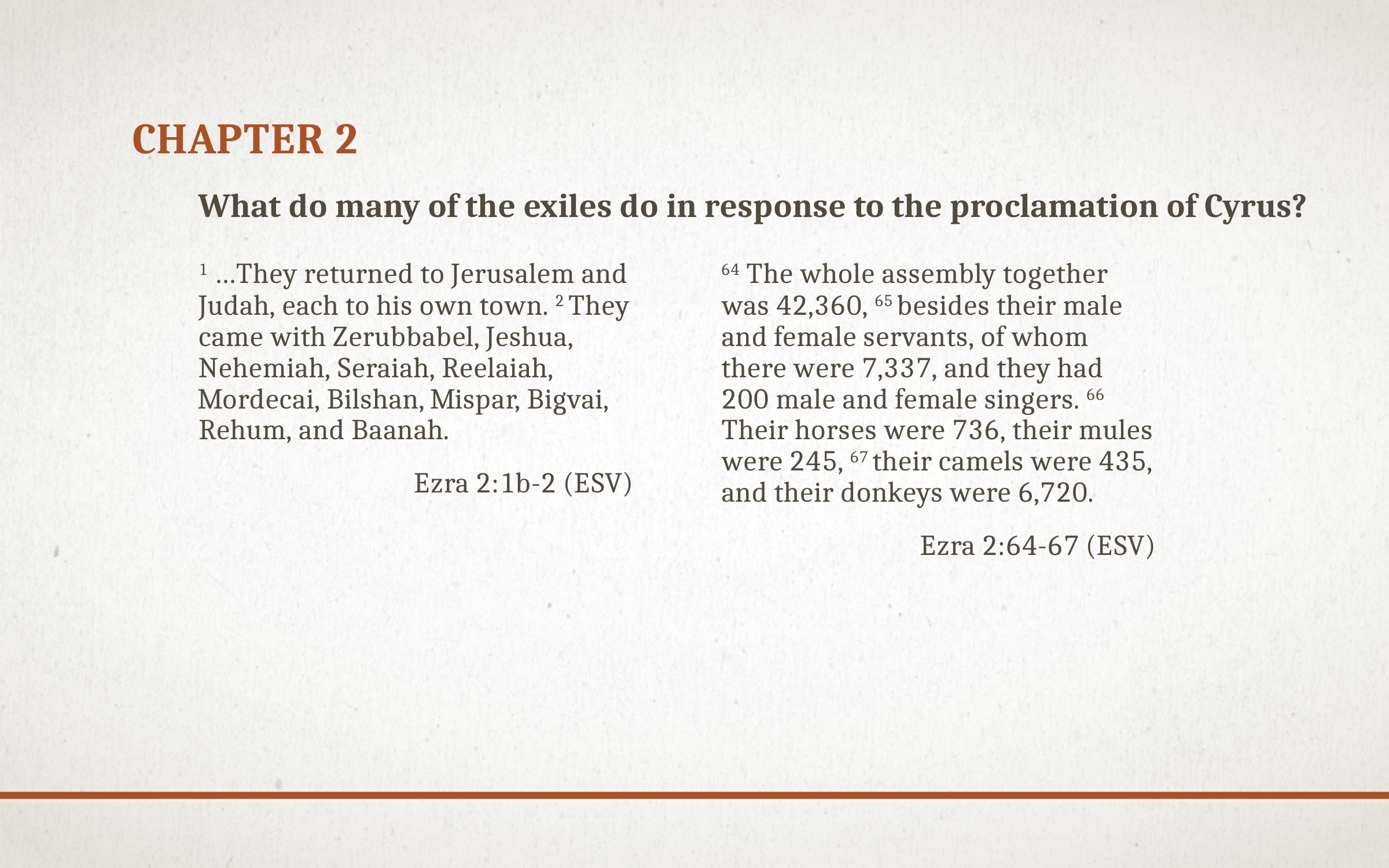

# Chapter 2
What do many of the exiles do in response to the proclamation of Cyrus?
1 …They returned to Jerusalem and Judah, each to his own town. 2 They came with Zerubbabel, Jeshua, Nehemiah, Seraiah, Reelaiah, Mordecai, Bilshan, Mispar, Bigvai, Rehum, and Baanah.
Ezra 2:1b-2 (ESV)
64 The whole assembly together was 42,360, 65 besides their male and female servants, of whom there were 7,337, and they had 200 male and female singers. 66 Their horses were 736, their mules were 245, 67 their camels were 435, and their donkeys were 6,720.
Ezra 2:64-67 (ESV)